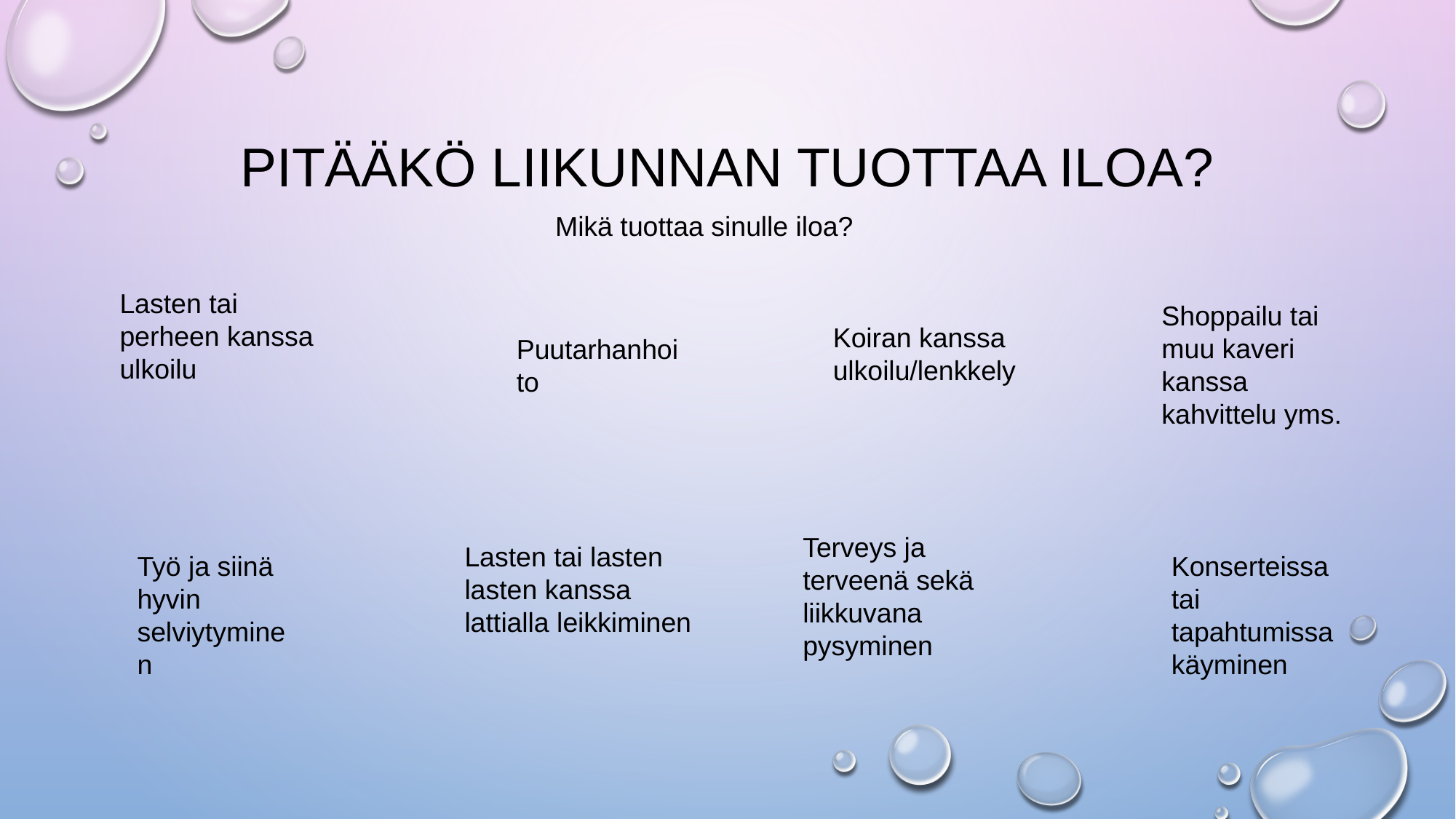

# Pitääkö liikunnan tuottaa iloa?
Mikä tuottaa sinulle iloa?
Lasten tai perheen kanssa ulkoilu
Shoppailu tai muu kaveri kanssa kahvittelu yms.
Koiran kanssa ulkoilu/lenkkely
Puutarhanhoito
Terveys ja terveenä sekä liikkuvana pysyminen
Lasten tai lasten lasten kanssa lattialla leikkiminen
Työ ja siinä hyvin selviytyminen
Konserteissa tai tapahtumissa käyminen